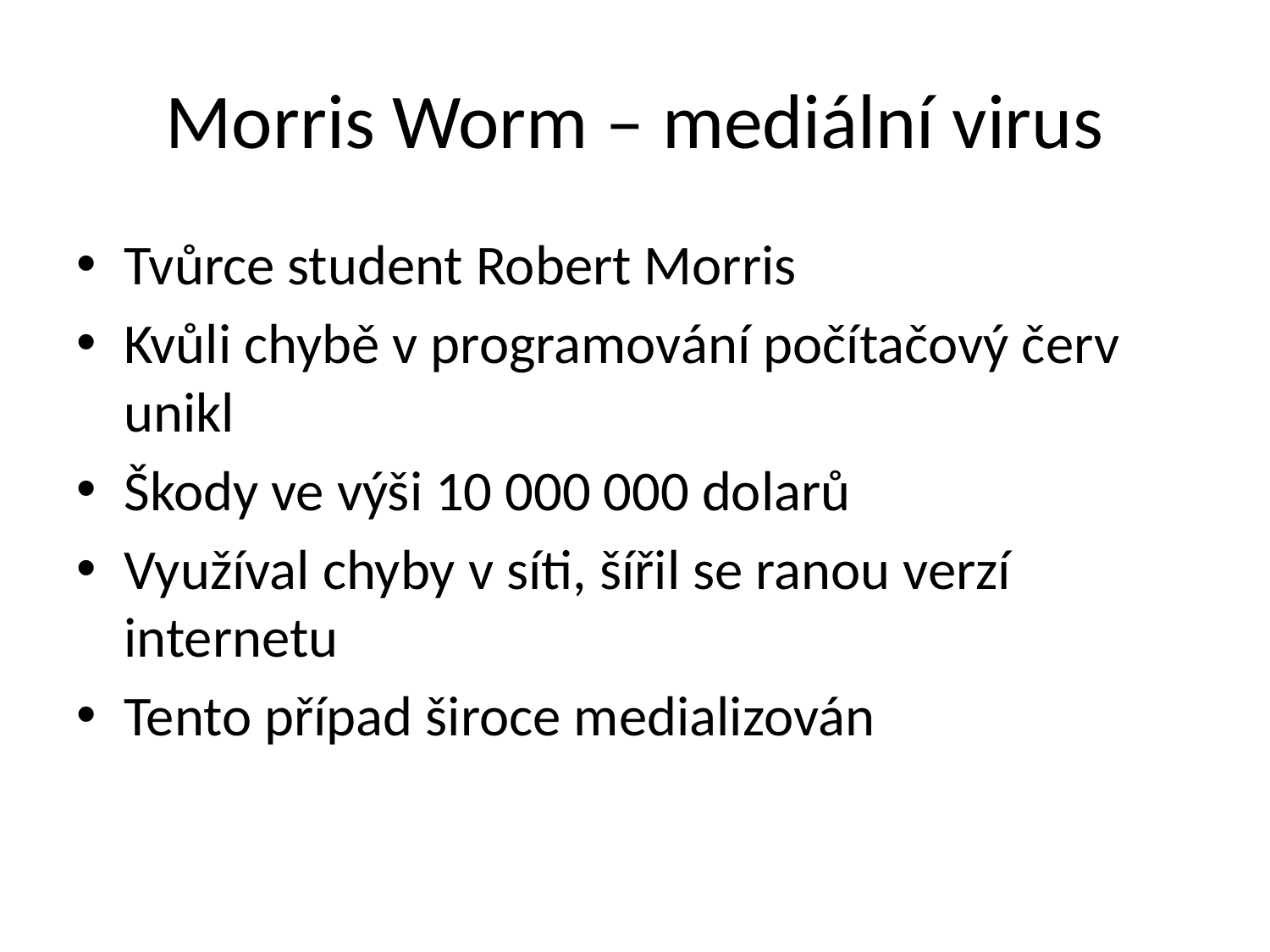

# Morris Worm – mediální virus
Tvůrce student Robert Morris
Kvůli chybě v programování počítačový červ unikl
Škody ve výši 10 000 000 dolarů
Využíval chyby v síti, šířil se ranou verzí internetu
Tento případ široce medializován